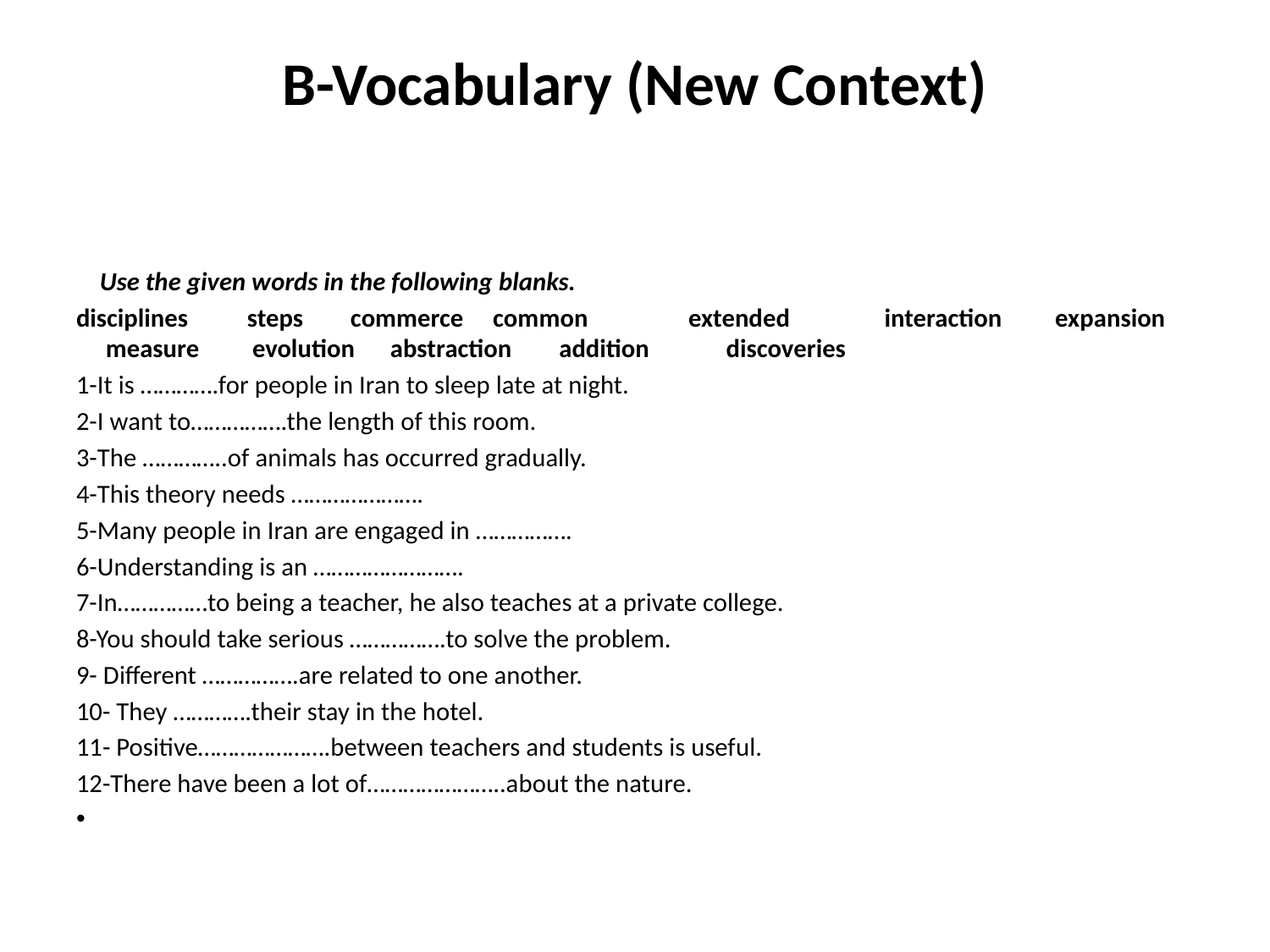

# B-Vocabulary (New Context)

    Use the given words in the following blanks.
disciplines          steps        commerce     common                 extended                interaction         expansion          measure         evolution      abstraction        addition             discoveries
1-It is ………….for people in Iran to sleep late at night.
2-I want to…………….the length of this room.
3-The …………..of animals has occurred gradually.
4-This theory needs ………………….
5-Many people in Iran are engaged in …………….
6-Understanding is an …………………….
7-In……………to being a teacher, he also teaches at a private college.
8-You should take serious …………….to solve the problem.
9- Different …………….are related to one another.
10- They ………….their stay in the hotel.
11- Positive………………….between teachers and students is useful.
12-There have been a lot of…………………..about the nature.